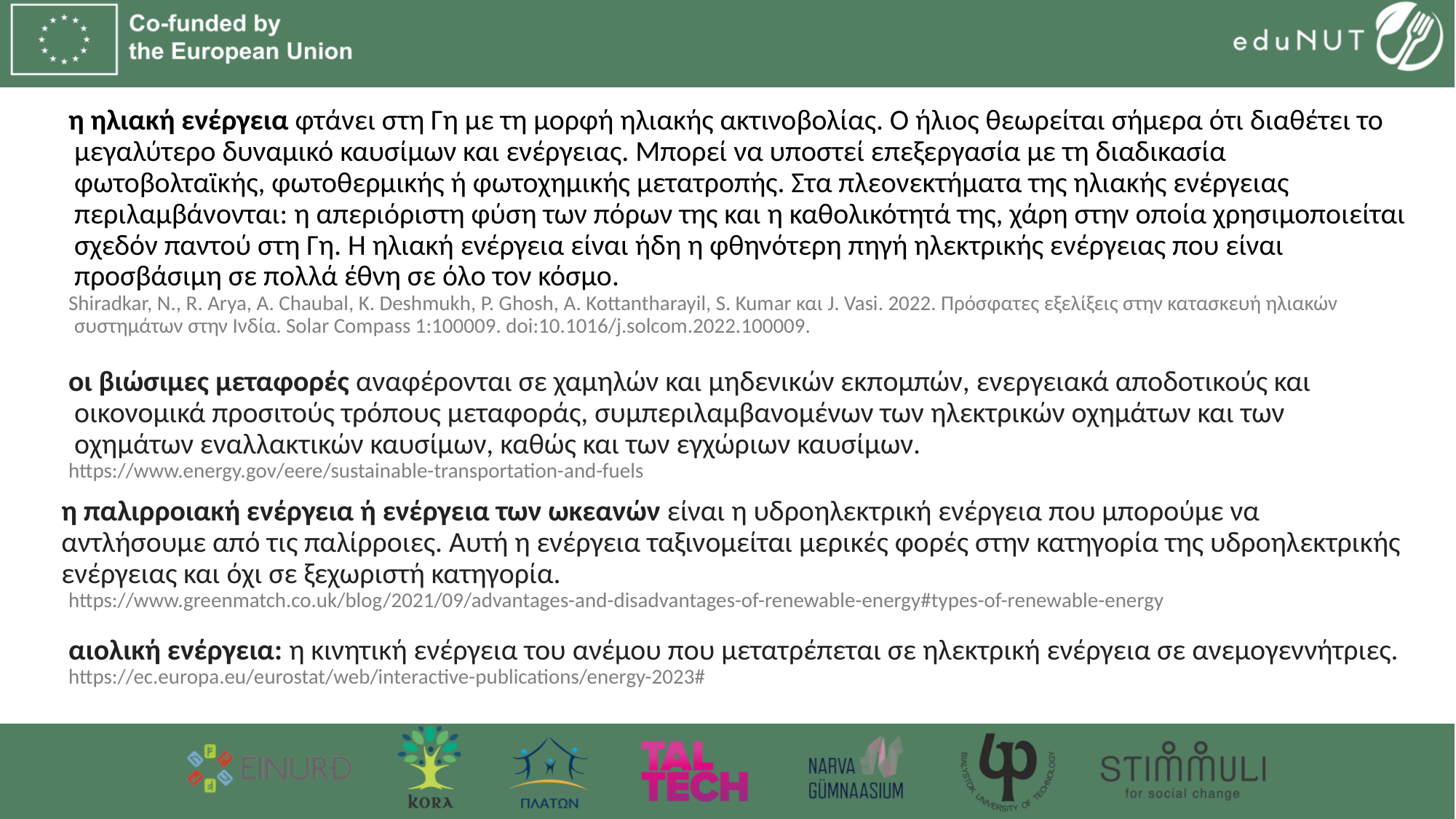

η ηλιακή ενέργεια φτάνει στη Γη με τη μορφή ηλιακής ακτινοβολίας. Ο ήλιος θεωρείται σήμερα ότι διαθέτει το μεγαλύτερο δυναμικό καυσίμων και ενέργειας. Μπορεί να υποστεί επεξεργασία με τη διαδικασία φωτοβολταϊκής, φωτοθερμικής ή φωτοχημικής μετατροπής. Στα πλεονεκτήματα της ηλιακής ενέργειας περιλαμβάνονται: η απεριόριστη φύση των πόρων της και η καθολικότητά της, χάρη στην οποία χρησιμοποιείται σχεδόν παντού στη Γη. Η ηλιακή ενέργεια είναι ήδη η φθηνότερη πηγή ηλεκτρικής ενέργειας που είναι προσβάσιμη σε πολλά έθνη σε όλο τον κόσμο.
Shiradkar, N., R. Arya, A. Chaubal, K. Deshmukh, P. Ghosh, A. Kottantharayil, S. Kumar και J. Vasi. 2022. Πρόσφατες εξελίξεις στην κατασκευή ηλιακών συστημάτων στην Ινδία. Solar Compass 1:100009. doi:10.1016/j.solcom.2022.100009.

οι βιώσιμες μεταφορές αναφέρονται σε χαμηλών και μηδενικών εκπομπών, ενεργειακά αποδοτικούς και οικονομικά προσιτούς τρόπους μεταφοράς, συμπεριλαμβανομένων των ηλεκτρικών οχημάτων και των οχημάτων εναλλακτικών καυσίμων, καθώς και των εγχώριων καυσίμων.
https://www.energy.gov/eere/sustainable-transportation-and-fuels
η παλιρροιακή ενέργεια ή ενέργεια των ωκεανών είναι η υδροηλεκτρική ενέργεια που μπορούμε να αντλήσουμε από τις παλίρροιες. Αυτή η ενέργεια ταξινομείται μερικές φορές στην κατηγορία της υδροηλεκτρικής ενέργειας και όχι σε ξεχωριστή κατηγορία.
https://www.greenmatch.co.uk/blog/2021/09/advantages-and-disadvantages-of-renewable-energy#types-of-renewable-energy

αιολική ενέργεια: η κινητική ενέργεια του ανέμου που μετατρέπεται σε ηλεκτρική ενέργεια σε ανεμογεννήτριες.
https://ec.europa.eu/eurostat/web/interactive-publications/energy-2023#